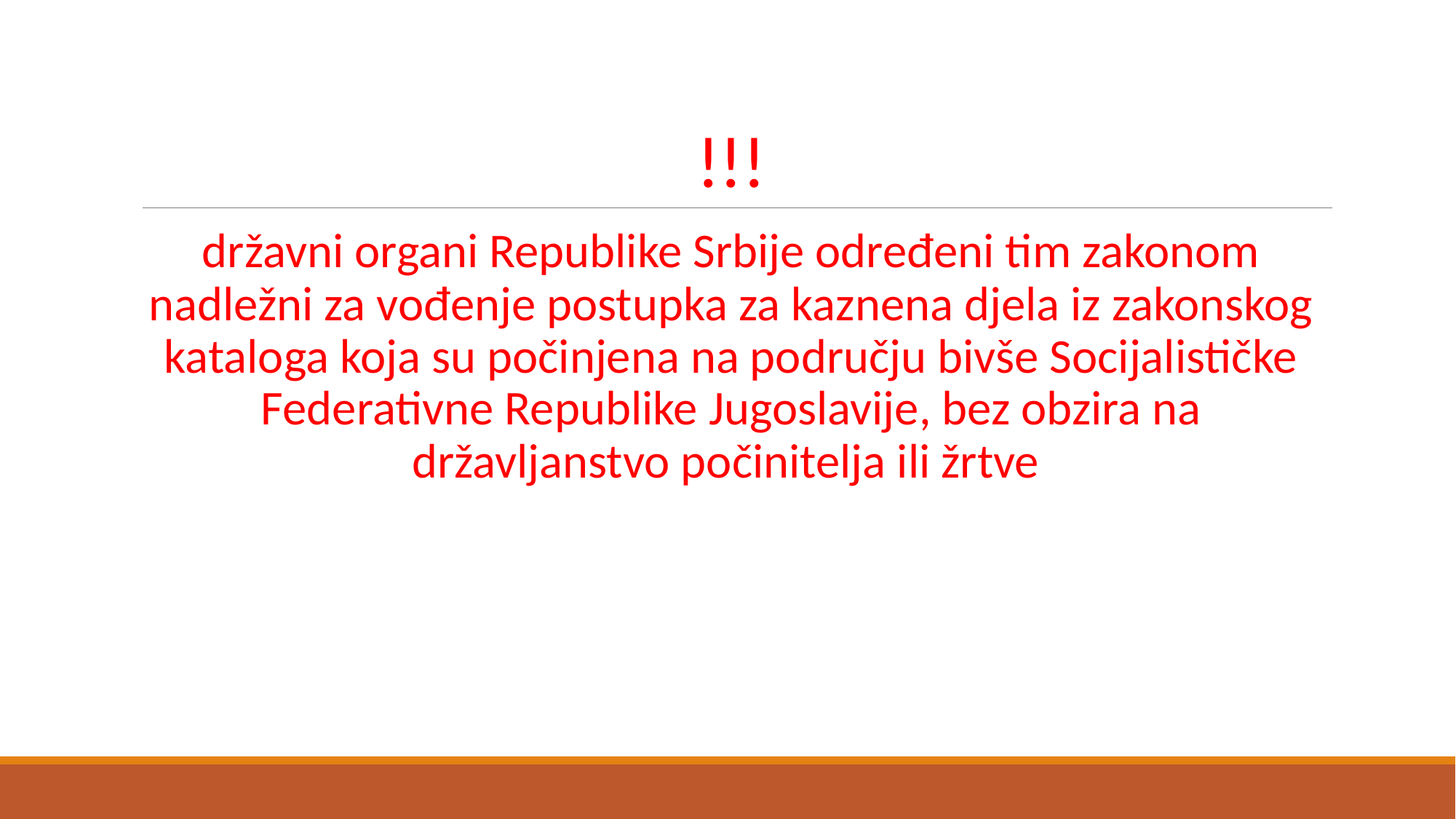

# !!!
državni organi Republike Srbije određeni tim zakonom nadležni za vođenje postupka za kaznena djela iz zakonskog kataloga koja su počinjena na području bivše Socijalističke Federativne Republike Jugoslavije, bez obzira na državljanstvo počinitelja ili žrtve